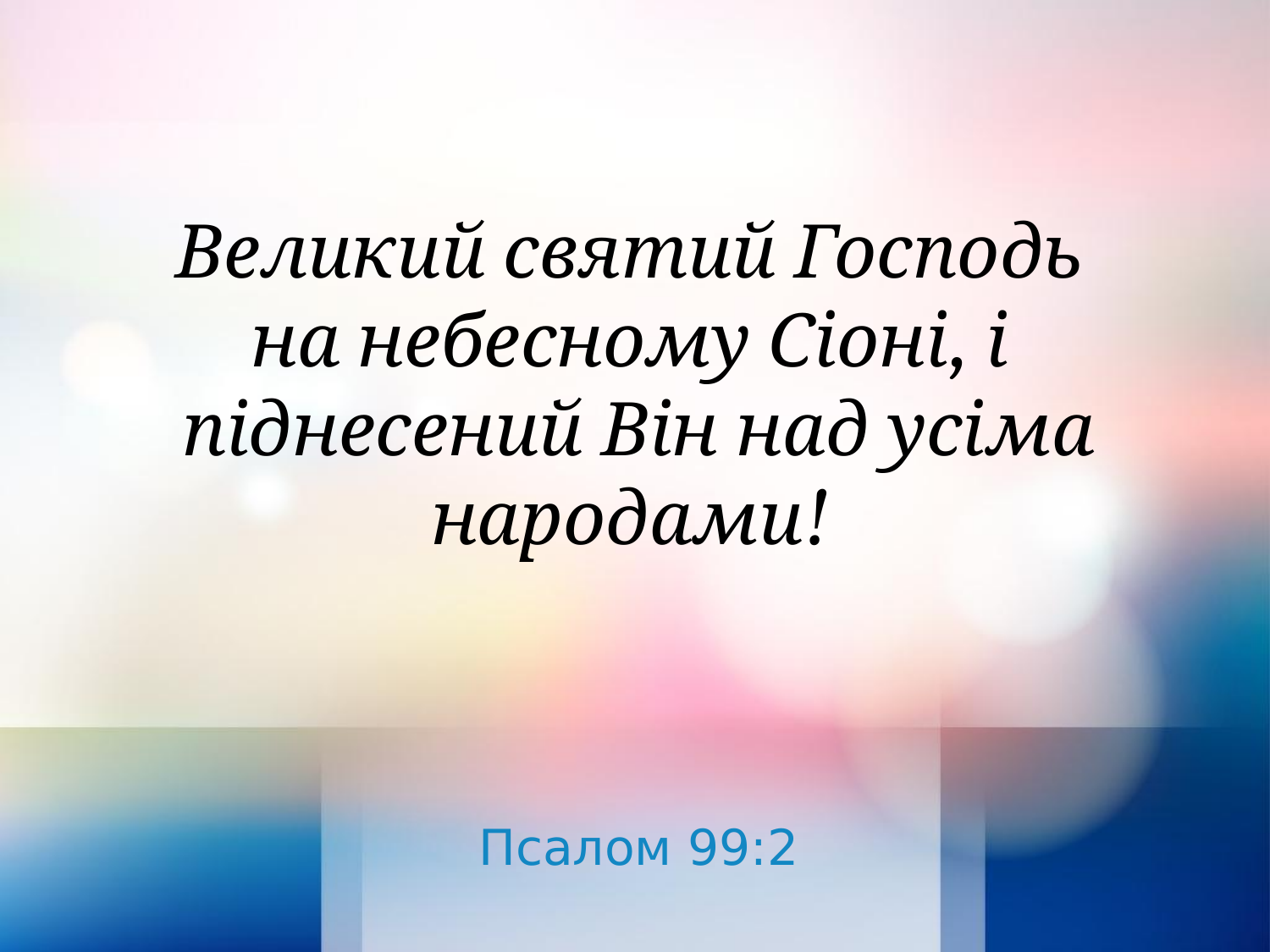

Великий святий Господь
на небесному Сіоні, і
піднесений Він над усіма народами!

Псалом 99:2